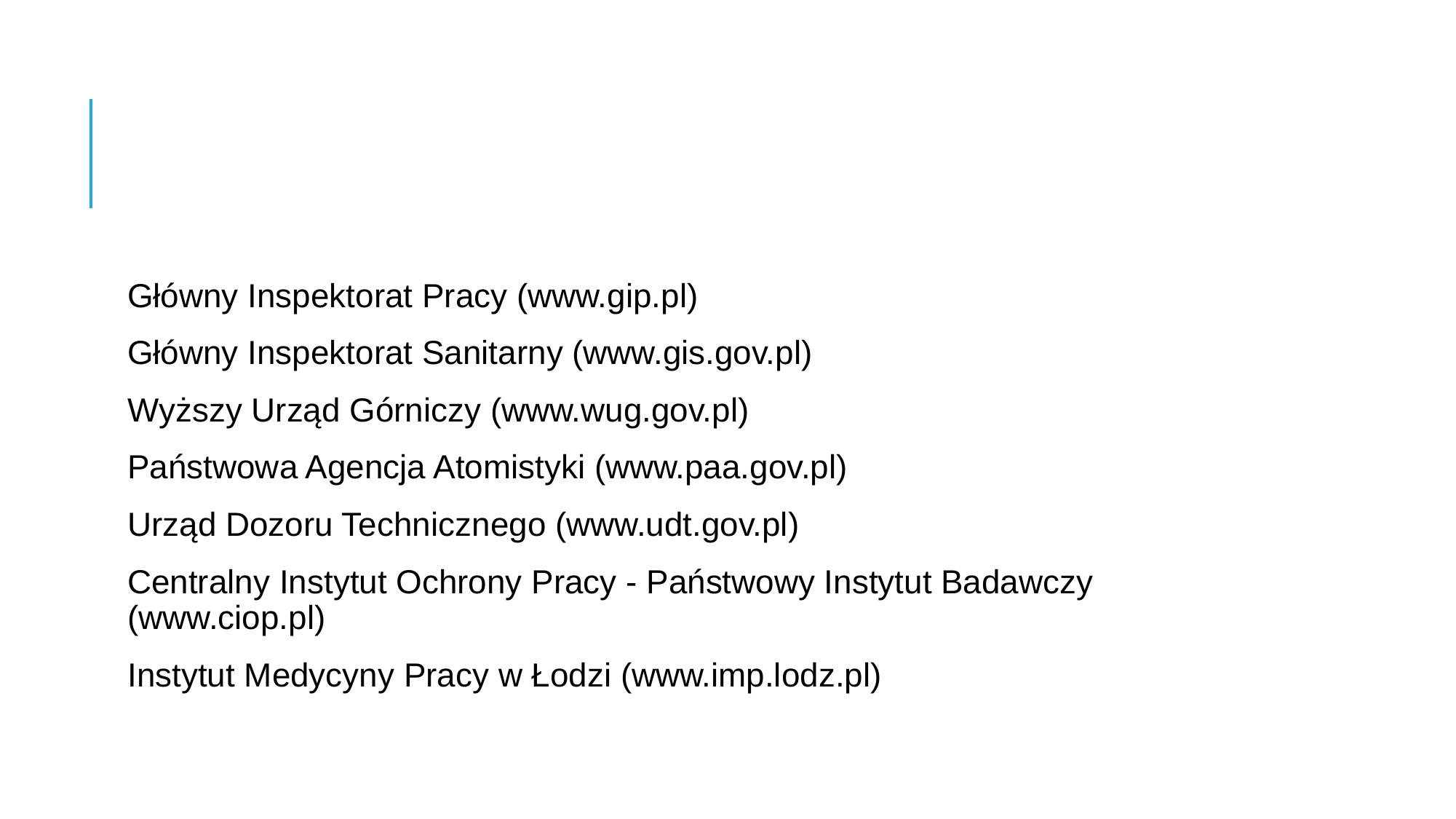

#
Główny Inspektorat Pracy (www.gip.pl)
Główny Inspektorat Sanitarny (www.gis.gov.pl)
Wyższy Urząd Górniczy (www.wug.gov.pl)
Państwowa Agencja Atomistyki (www.paa.gov.pl)
Urząd Dozoru Technicznego (www.udt.gov.pl)
Centralny Instytut Ochrony Pracy - Państwowy Instytut Badawczy (www.ciop.pl)
Instytut Medycyny Pracy w Łodzi (www.imp.lodz.pl)